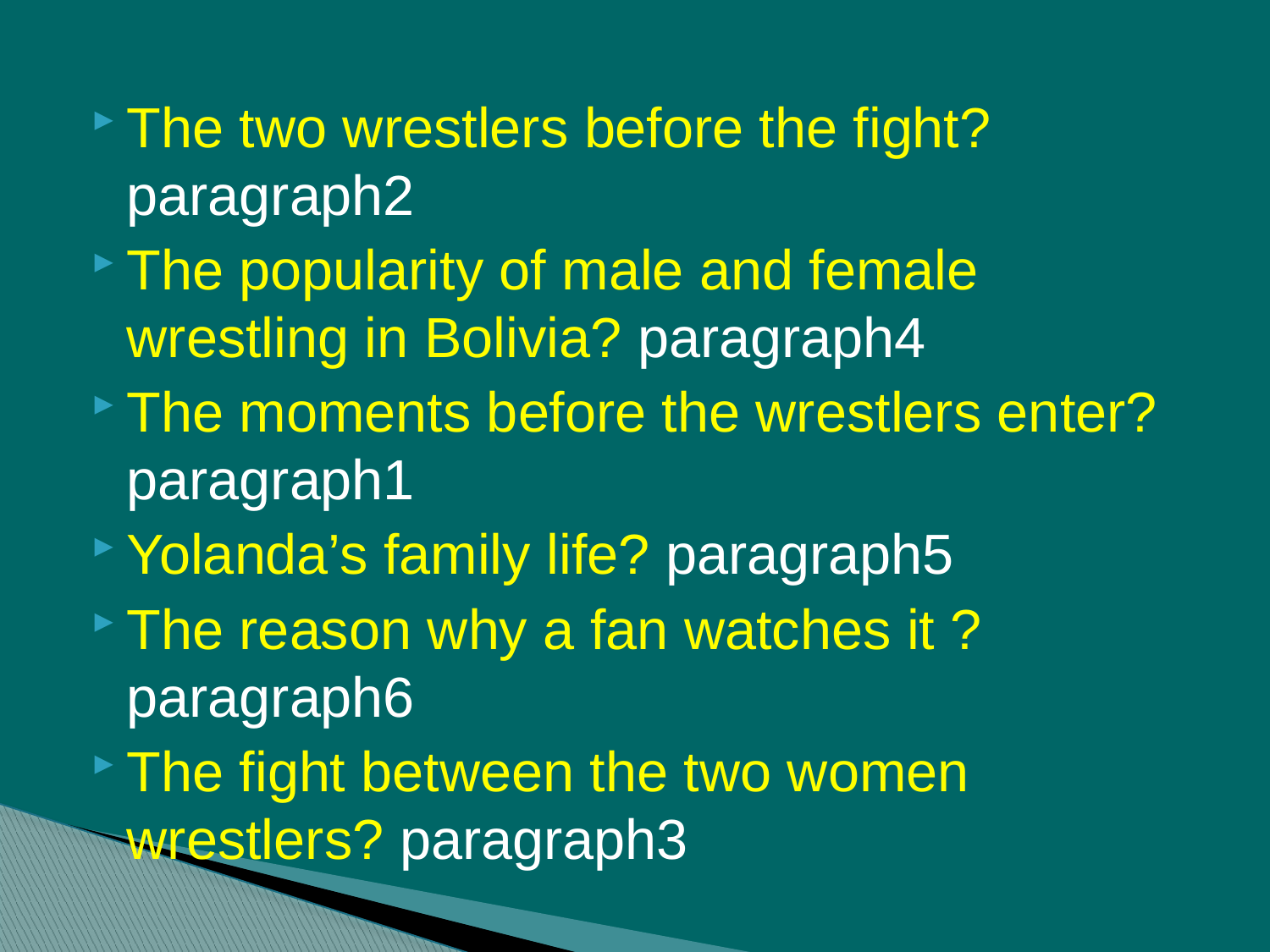

The two wrestlers before the fight? paragraph2
The popularity of male and female wrestling in Bolivia? paragraph4
The moments before the wrestlers enter? paragraph1
Yolanda’s family life? paragraph5
The reason why a fan watches it ? paragraph6
The fight between the two women wrestlers? paragraph3